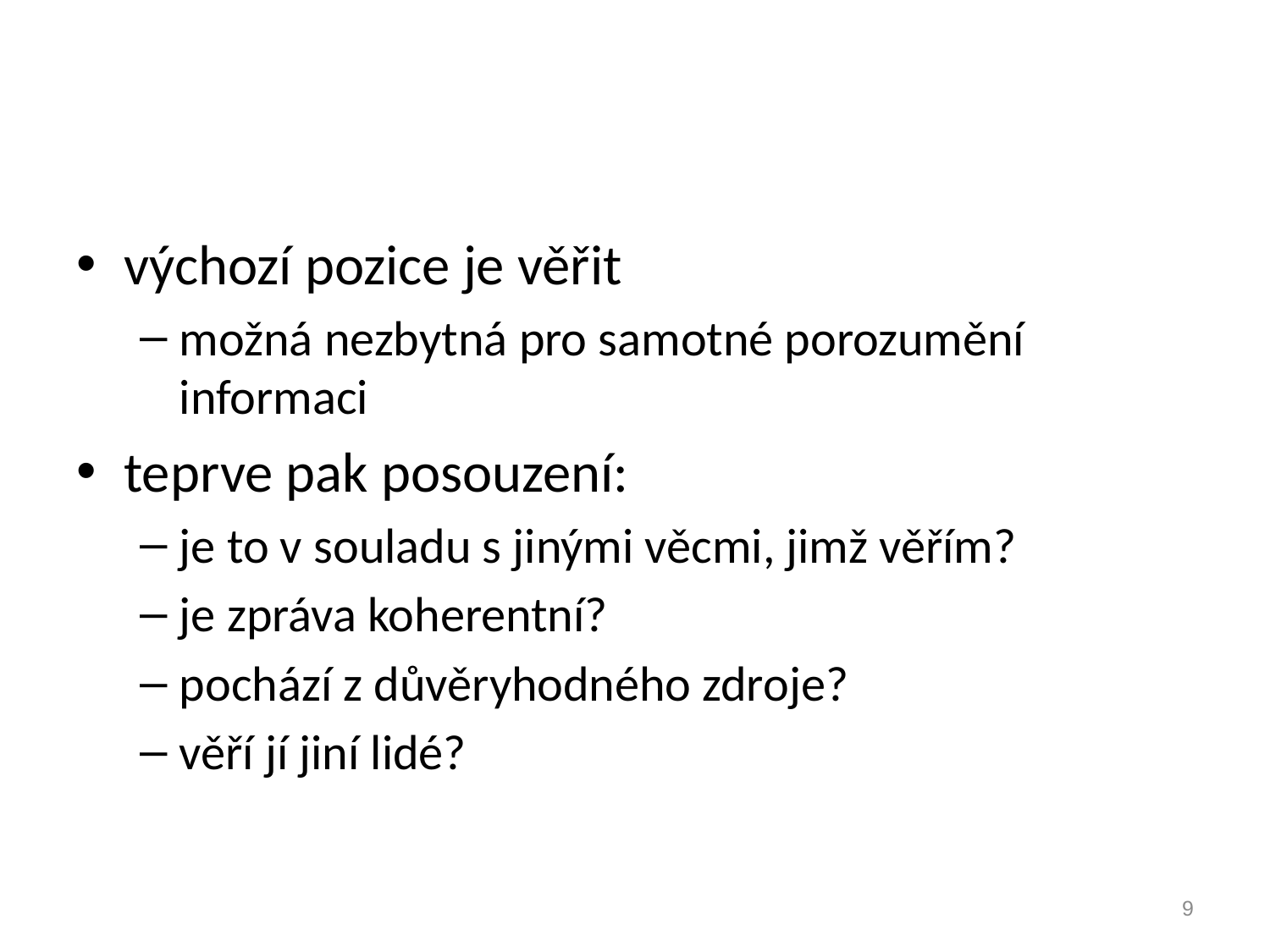

#
výchozí pozice je věřit
možná nezbytná pro samotné porozumění informaci
teprve pak posouzení:
je to v souladu s jinými věcmi, jimž věřím?
je zpráva koherentní?
pochází z důvěryhodného zdroje?
věří jí jiní lidé?
9